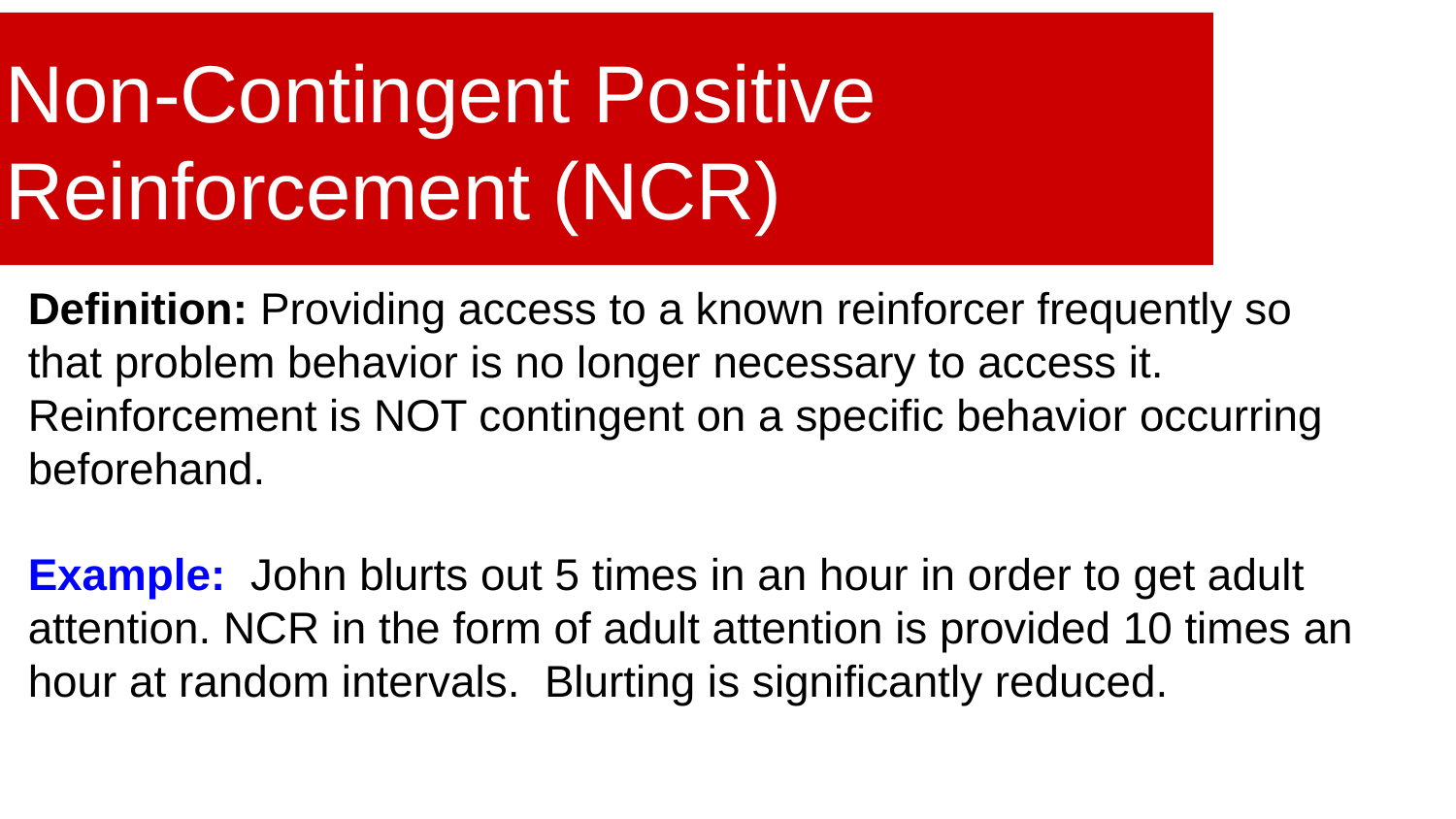

# Non-Contingent Positive Reinforcement (NCR)
Definition: Providing access to a known reinforcer frequently so that problem behavior is no longer necessary to access it. Reinforcement is NOT contingent on a specific behavior occurring beforehand.

Example:  John blurts out 5 times in an hour in order to get adult attention. NCR in the form of adult attention is provided 10 times an hour at random intervals.  Blurting is significantly reduced.